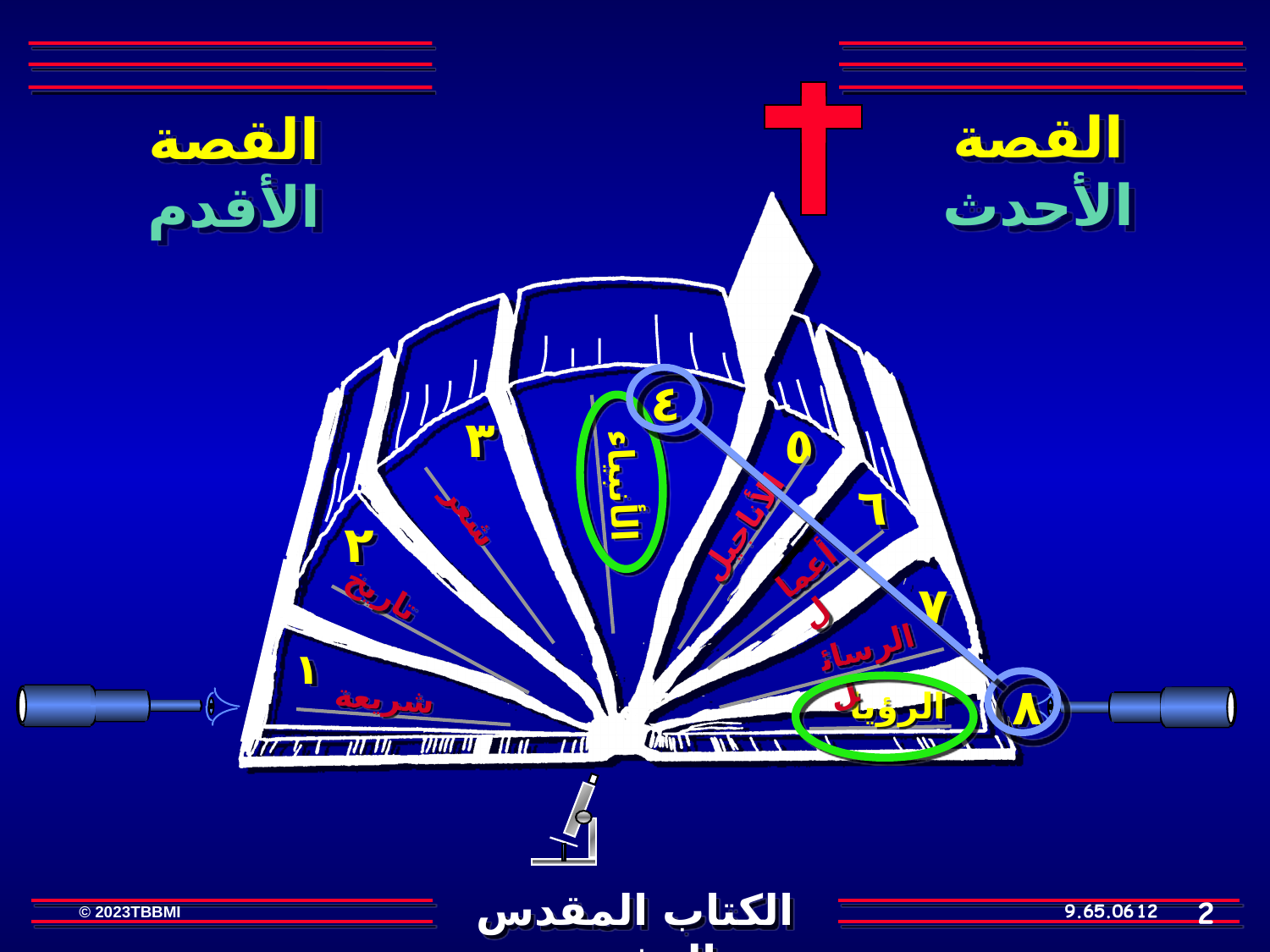

القصة
الأحدث
القصة
الأقدم
٤

٣
٥

الأنبياء

٦
الأناجيل
شعر
٢

أعمال
٧

تاريخ
الرسائل
١

٨
شريعة

الرؤيا

2
12